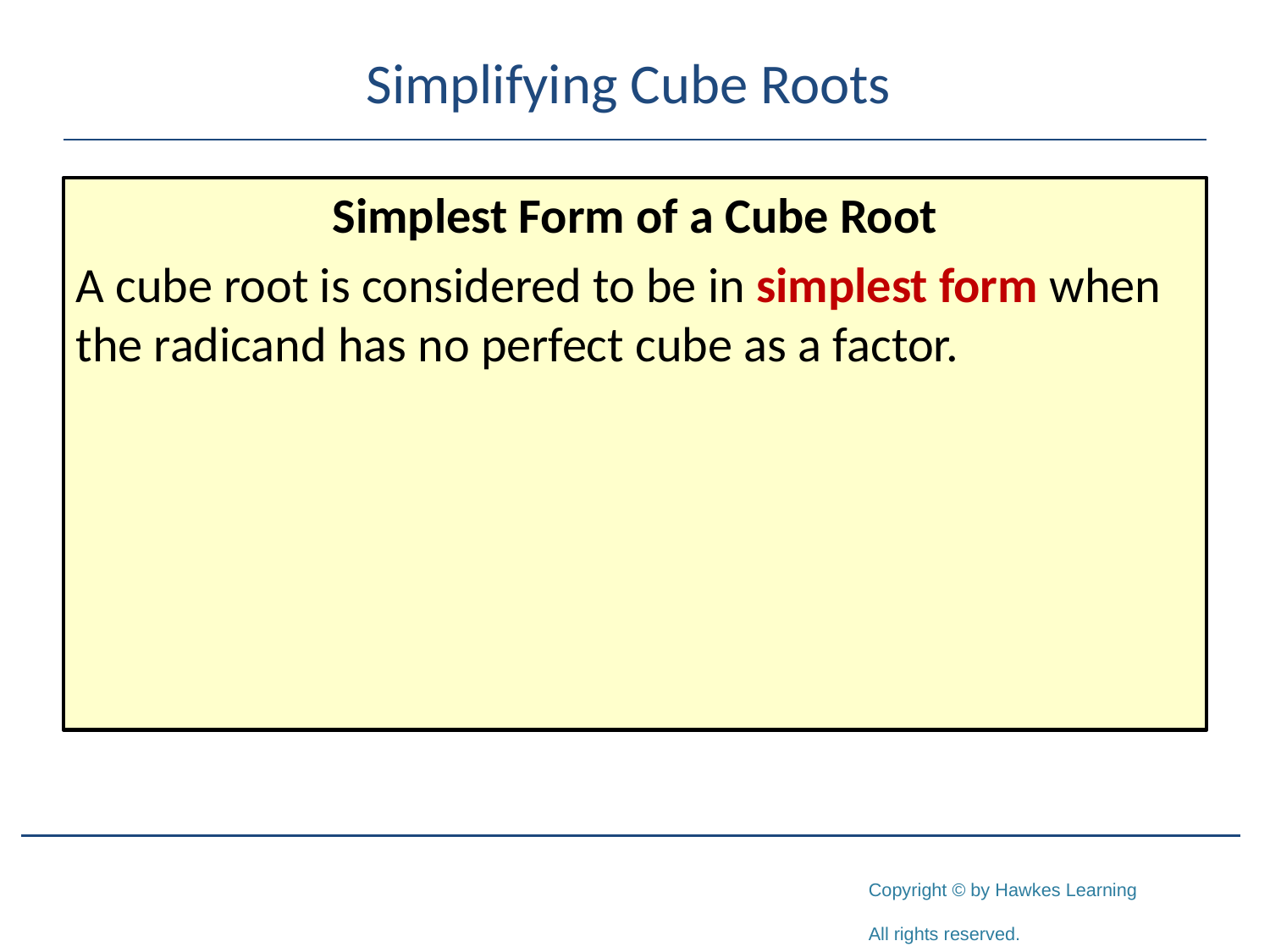

# Simplifying Cube Roots
Simplest Form of a Cube Root
A cube root is considered to be in simplest form when the radicand has no perfect cube as a factor.